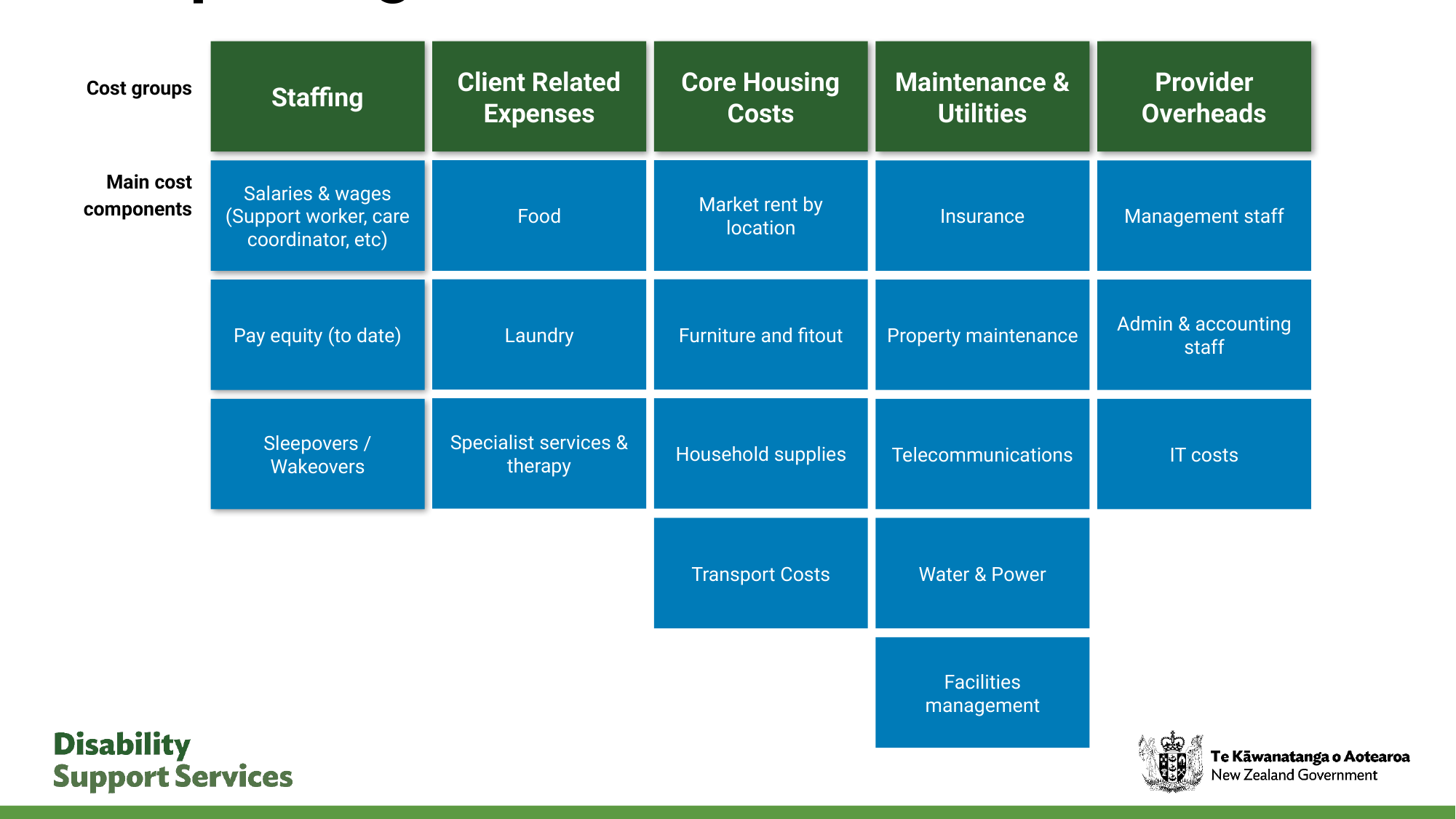

# Underpinning costs
Core Housing Costs
Provider Overheads
Client Related Expenses
Maintenance & Utilities
Staffing
Cost groups
Main cost components
Salaries & wages
(Support worker, care coordinator, etc)
Pay equity (to date)
Sleepovers / Wakeovers
Market rent by location
Furniture and fitout
Household supplies
Transport Costs
Food
Laundry
Specialist services & therapy
Management staff
Admin & accounting staff
IT costs
Insurance
Property maintenance
Telecommunications
Water & Power
Facilities management